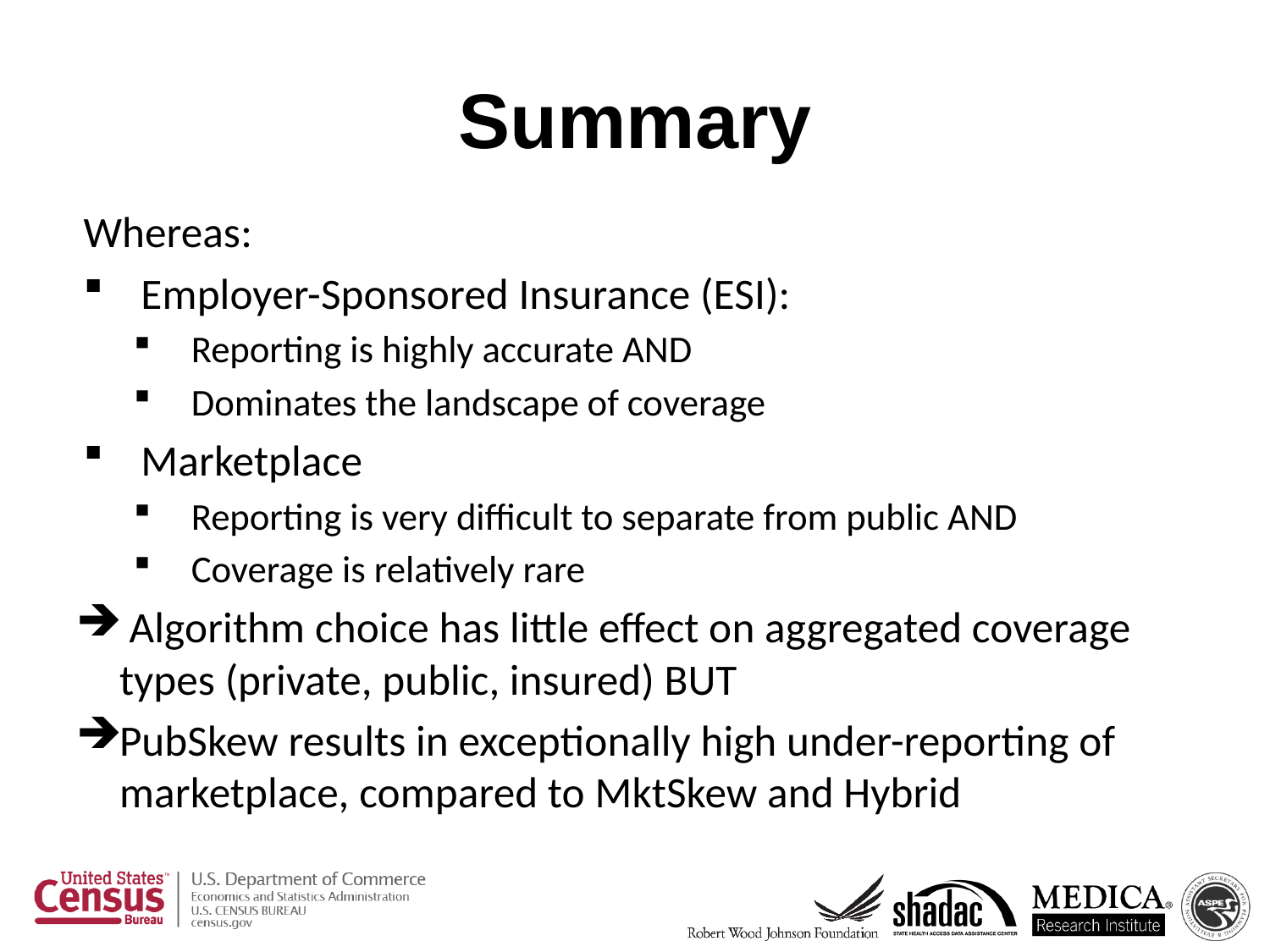

# Summary
Whereas:
Employer-Sponsored Insurance (ESI):
Reporting is highly accurate AND
Dominates the landscape of coverage
Marketplace
Reporting is very difficult to separate from public AND
Coverage is relatively rare
 Algorithm choice has little effect on aggregated coverage types (private, public, insured) BUT
PubSkew results in exceptionally high under-reporting of marketplace, compared to MktSkew and Hybrid